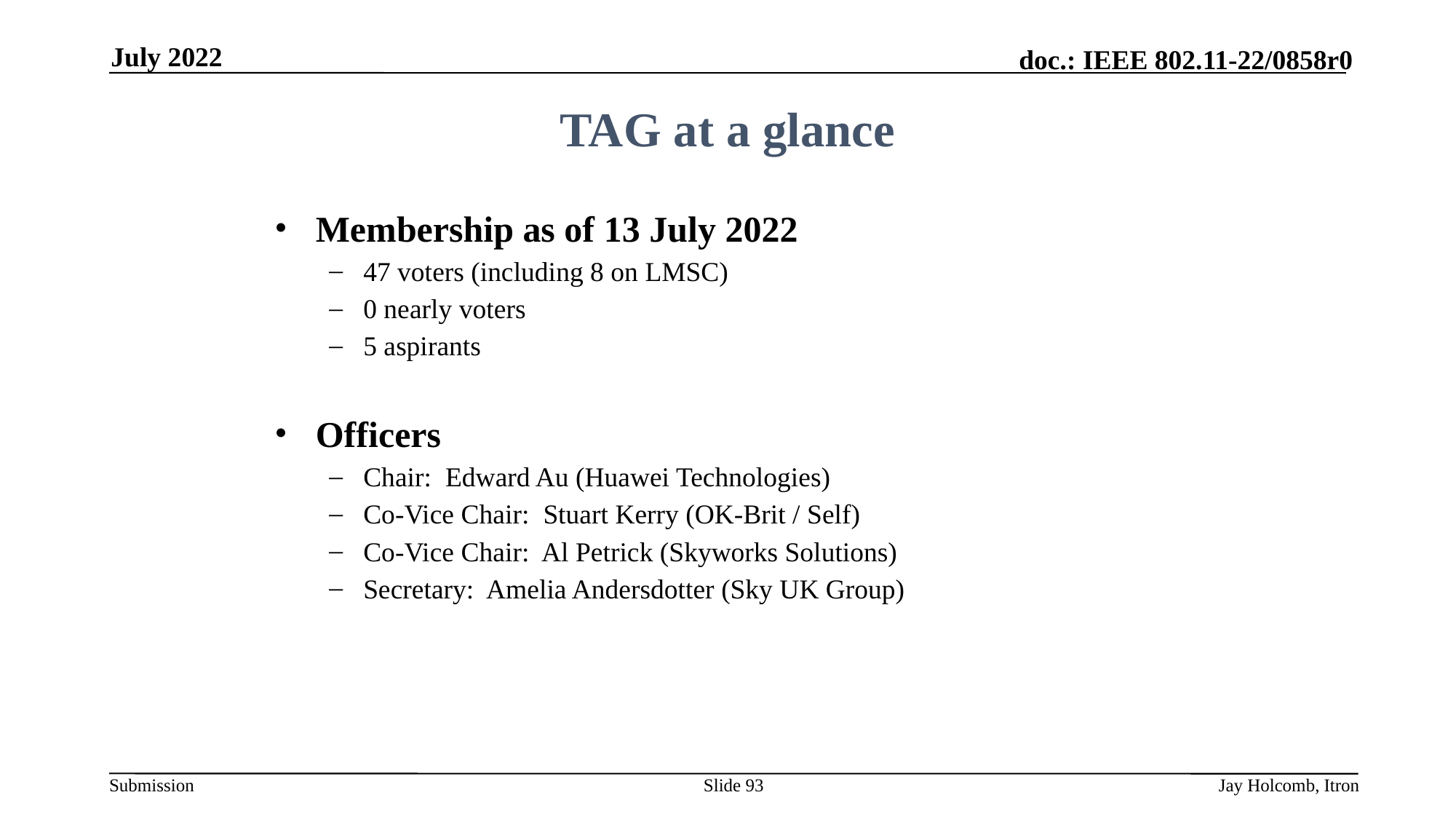

July 2022
TAG at a glance
Membership as of 13 July 2022
47 voters (including 8 on LMSC)
0 nearly voters
5 aspirants

Officers
Chair:  Edward Au (Huawei Technologies)
Co-Vice Chair:  Stuart Kerry (OK-Brit / Self)
Co-Vice Chair:  Al Petrick (Skyworks Solutions)
Secretary:  Amelia Andersdotter (Sky UK Group)

Slide 93
Jay Holcomb, Itron